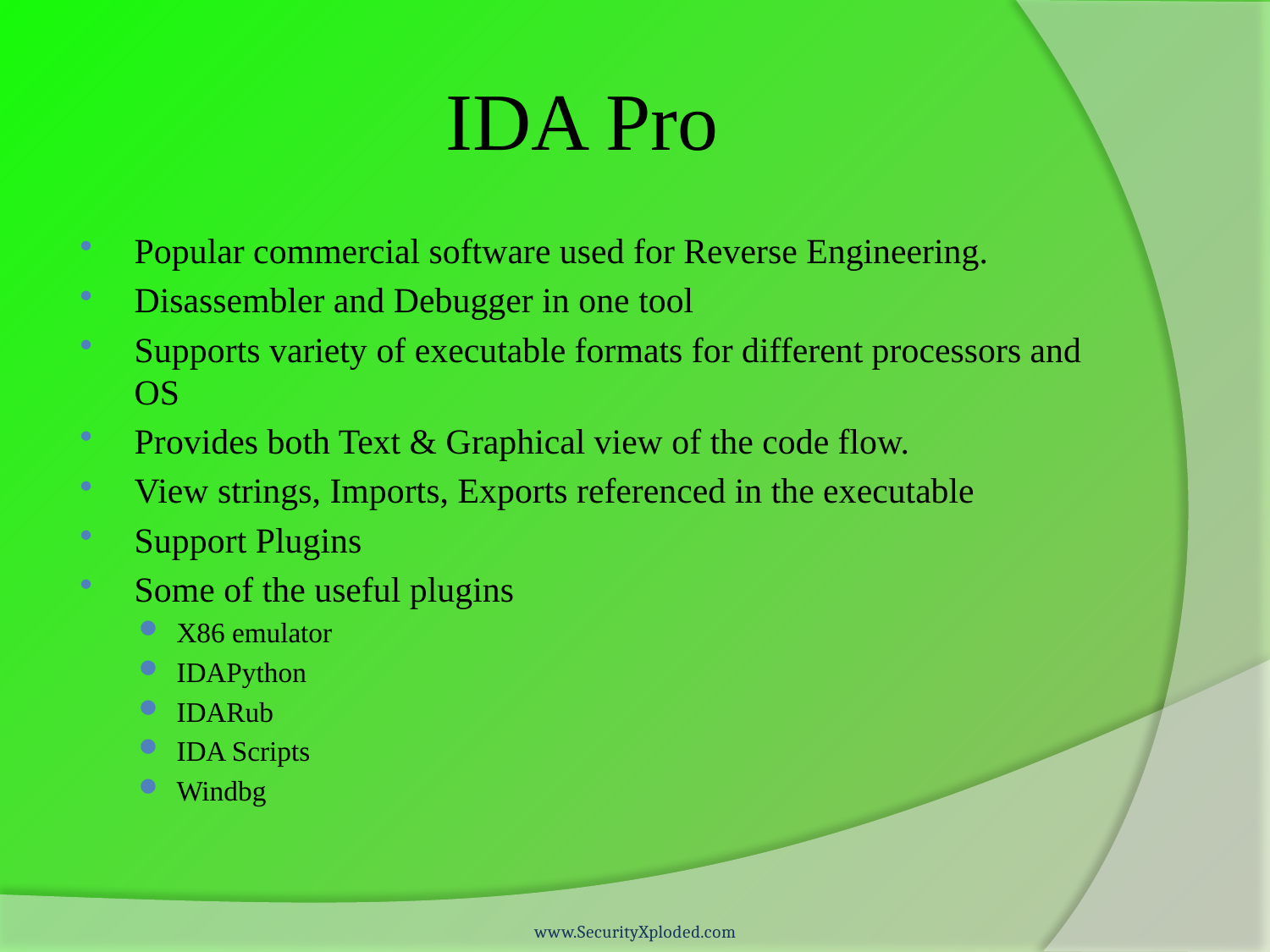

# IDA Pro
Popular commercial software used for Reverse Engineering.
Disassembler and Debugger in one tool
Supports variety of executable formats for different processors and OS
Provides both Text & Graphical view of the code flow.
View strings, Imports, Exports referenced in the executable
Support Plugins
Some of the useful plugins
X86 emulator
IDAPython
IDARub
IDA Scripts
Windbg
www.SecurityXploded.com